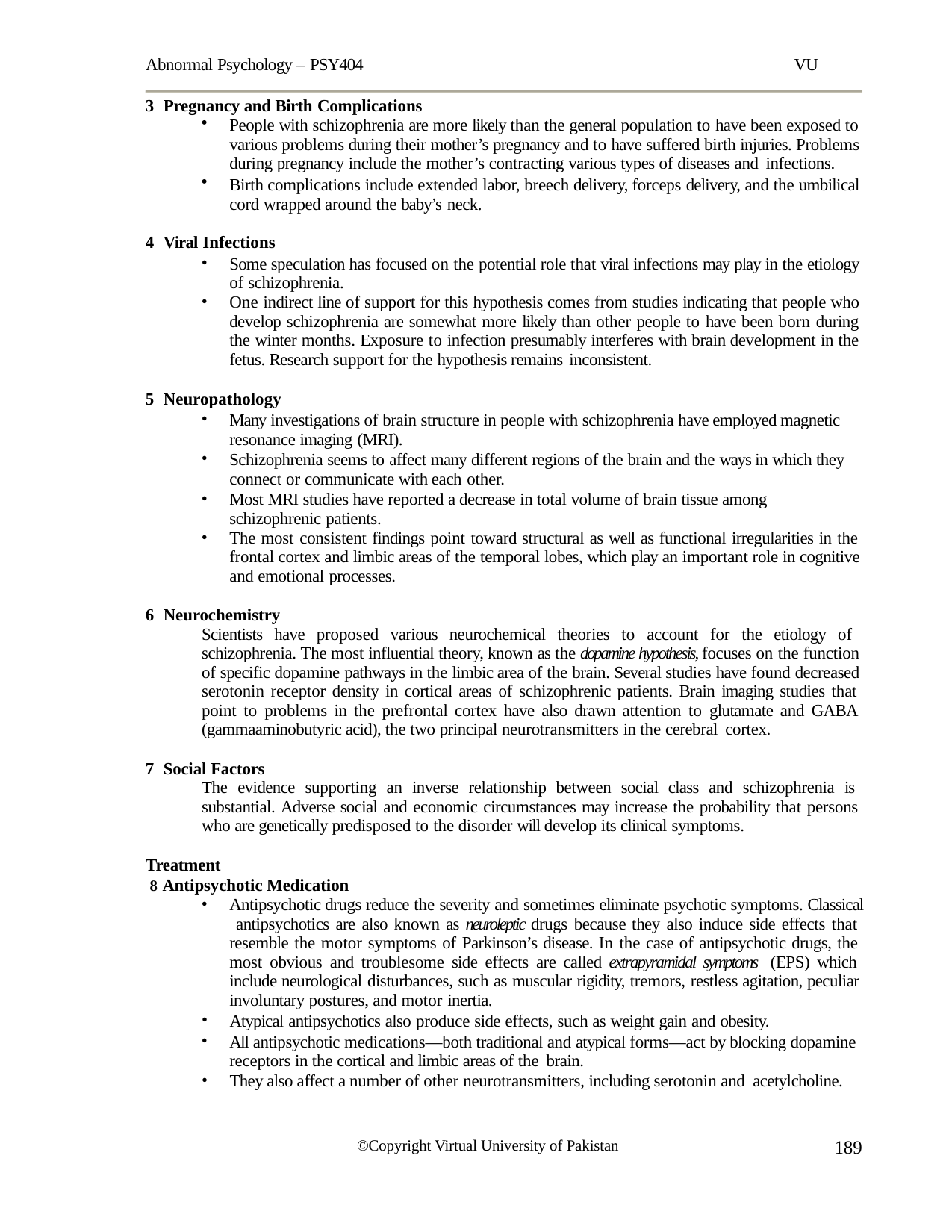

Abnormal Psychology – PSY404
VU

Pregnancy and Birth Complications
People with schizophrenia are more likely than the general population to have been exposed to  various problems during their mother’s pregnancy and to have suffered birth injuries. Problems  during pregnancy include the mother’s contracting various types of diseases and infections.
Birth complications include extended labor, breech delivery, forceps delivery, and the umbilical  cord wrapped around the baby’s neck.

Viral Infections
Some speculation has focused on the potential role that viral infections may play in the etiology  of schizophrenia.
One indirect line of support for this hypothesis comes from studies indicating that people who  develop schizophrenia are somewhat more likely than other people to have been born during  the winter months. Exposure to infection presumably interferes with brain development in the  fetus. Research support for the hypothesis remains inconsistent.

Neuropathology
Many investigations of brain structure in people with schizophrenia have employed magnetic  resonance imaging (MRI).
Schizophrenia seems to affect many different regions of the brain and the ways in which they  connect or communicate with each other.
Most MRI studies have reported a decrease in total volume of brain tissue among  schizophrenic patients.
The most consistent findings point toward structural as well as functional irregularities in the  frontal cortex and limbic areas of the temporal lobes, which play an important role in cognitive  and emotional processes.

Neurochemistry
Scientists have proposed various neurochemical theories to account for the etiology of  schizophrenia. The most influential theory, known as the dopamine hypothesis, focuses on the function  of specific dopamine pathways in the limbic area of the brain. Several studies have found decreased  serotonin receptor density in cortical areas of schizophrenic patients. Brain imaging studies that  point to problems in the prefrontal cortex have also drawn attention to glutamate and GABA  (gammaaminobutyric acid), the two principal neurotransmitters in the cerebral cortex.

Social Factors
The evidence supporting an inverse relationship between social class and schizophrenia is  substantial. Adverse social and economic circumstances may increase the probability that persons  who are genetically predisposed to the disorder will develop its clinical symptoms.

Treatment
Antipsychotic Medication
Antipsychotic drugs reduce the severity and sometimes eliminate psychotic symptoms. Classical  antipsychotics are also known as neuroleptic drugs because they also induce side effects that  resemble the motor symptoms of Parkinson’s disease. In the case of antipsychotic drugs, the  most obvious and troublesome side effects are called extrapyramidal symptoms  (EPS) which  include neurological disturbances, such as muscular rigidity, tremors, restless agitation, peculiar  involuntary postures, and motor inertia.
Atypical antipsychotics also produce side effects, such as weight gain and obesity.
All antipsychotic medications—both traditional and atypical forms—act by blocking dopamine  receptors in the cortical and limbic areas of the brain.
They also affect a number of other neurotransmitters, including serotonin and acetylcholine.
189
©Copyright Virtual University of Pakistan